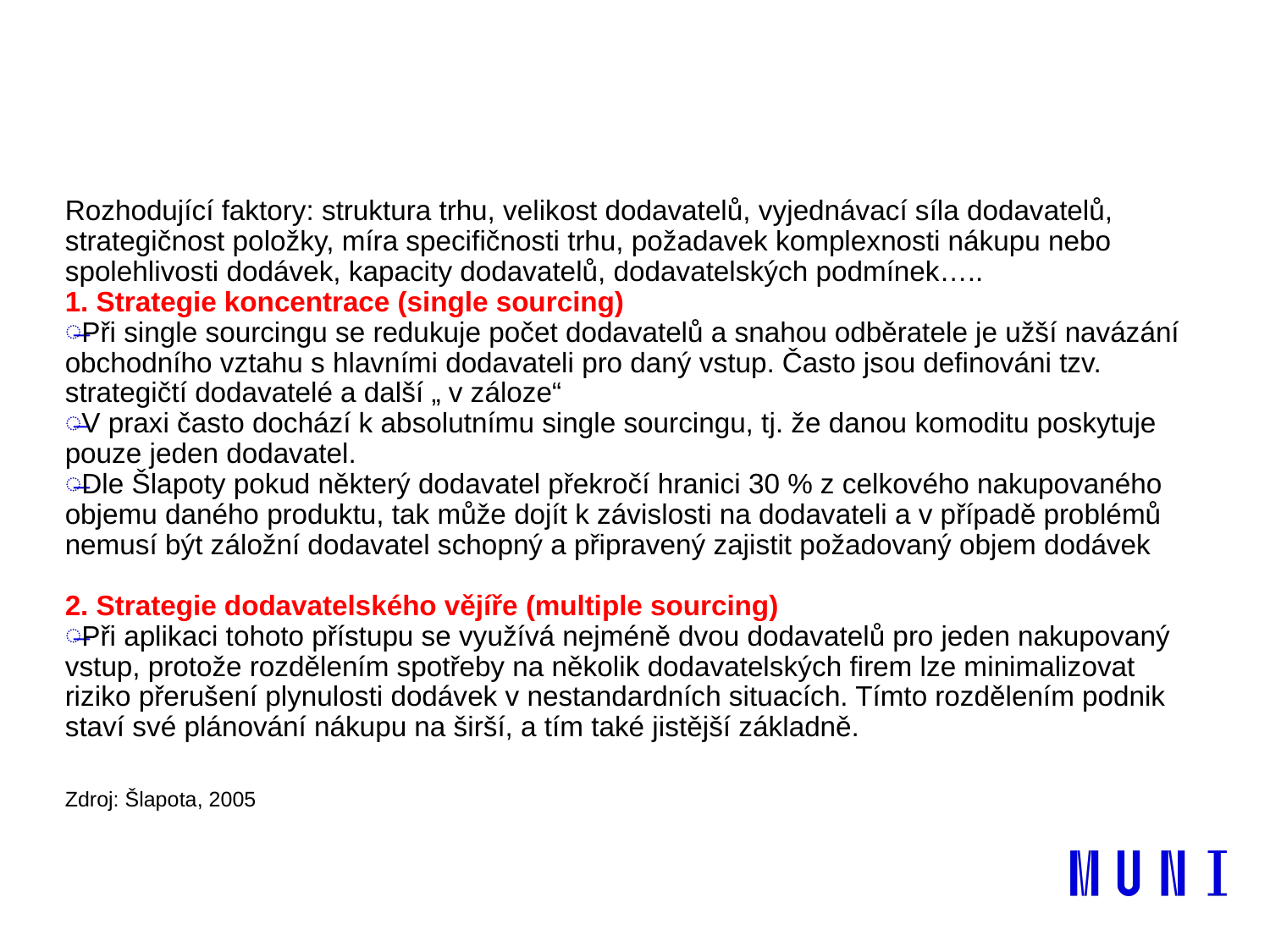

# Optimalizace počtu dodavatelů
Rozhodující faktory: struktura trhu, velikost dodavatelů, vyjednávací síla dodavatelů, strategičnost položky, míra specifičnosti trhu, požadavek komplexnosti nákupu nebo spolehlivosti dodávek, kapacity dodavatelů, dodavatelských podmínek…..
1. Strategie koncentrace (single sourcing)
Při single sourcingu se redukuje počet dodavatelů a snahou odběratele je užší navázání obchodního vztahu s hlavními dodavateli pro daný vstup. Často jsou definováni tzv. strategičtí dodavatelé a další „ v záloze“
V praxi často dochází k absolutnímu single sourcingu, tj. že danou komoditu poskytuje pouze jeden dodavatel.
Dle Šlapoty pokud některý dodavatel překročí hranici 30 % z celkového nakupovaného objemu daného produktu, tak může dojít k závislosti na dodavateli a v případě problémů nemusí být záložní dodavatel schopný a připravený zajistit požadovaný objem dodávek

2. Strategie dodavatelského vějíře (multiple sourcing)
Při aplikaci tohoto přístupu se využívá nejméně dvou dodavatelů pro jeden nakupovaný vstup, protože rozdělením spotřeby na několik dodavatelských firem lze minimalizovat riziko přerušení plynulosti dodávek v nestandardních situacích. Tímto rozdělením podnik staví své plánování nákupu na širší, a tím také jistější základně.

Zdroj: Šlapota, 2005